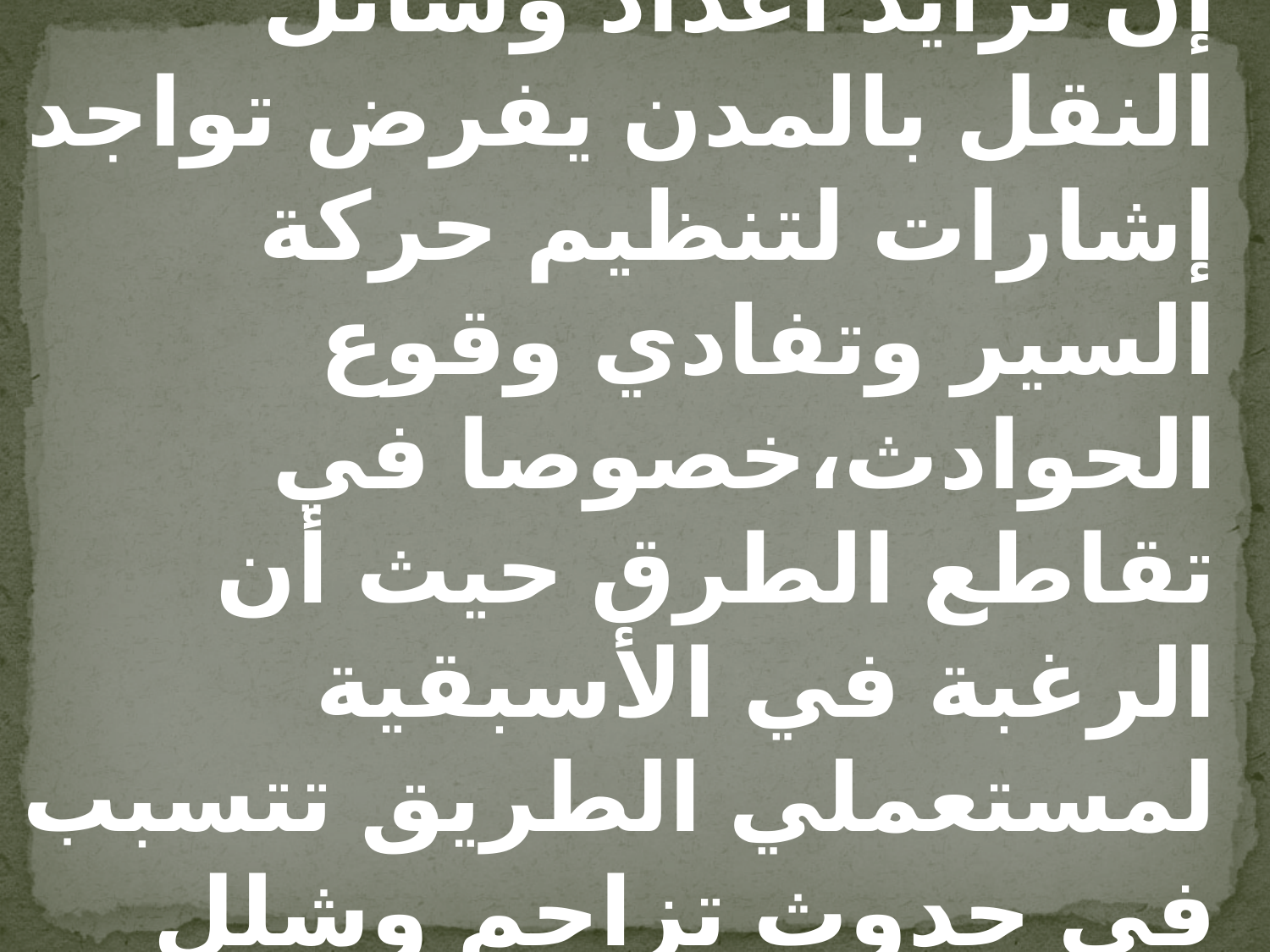

وضعية :
إن تزايد أعداد وسائل النقل بالمدن يفرض تواجد إشارات لتنظيم حركة السير وتفادي وقوع الحوادث،خصوصا في تقاطع الطرق حيث أن الرغبة في الأسبقية لمستعملي الطريق تتسبب في حدوث تزاحم وشلل حركة السير.